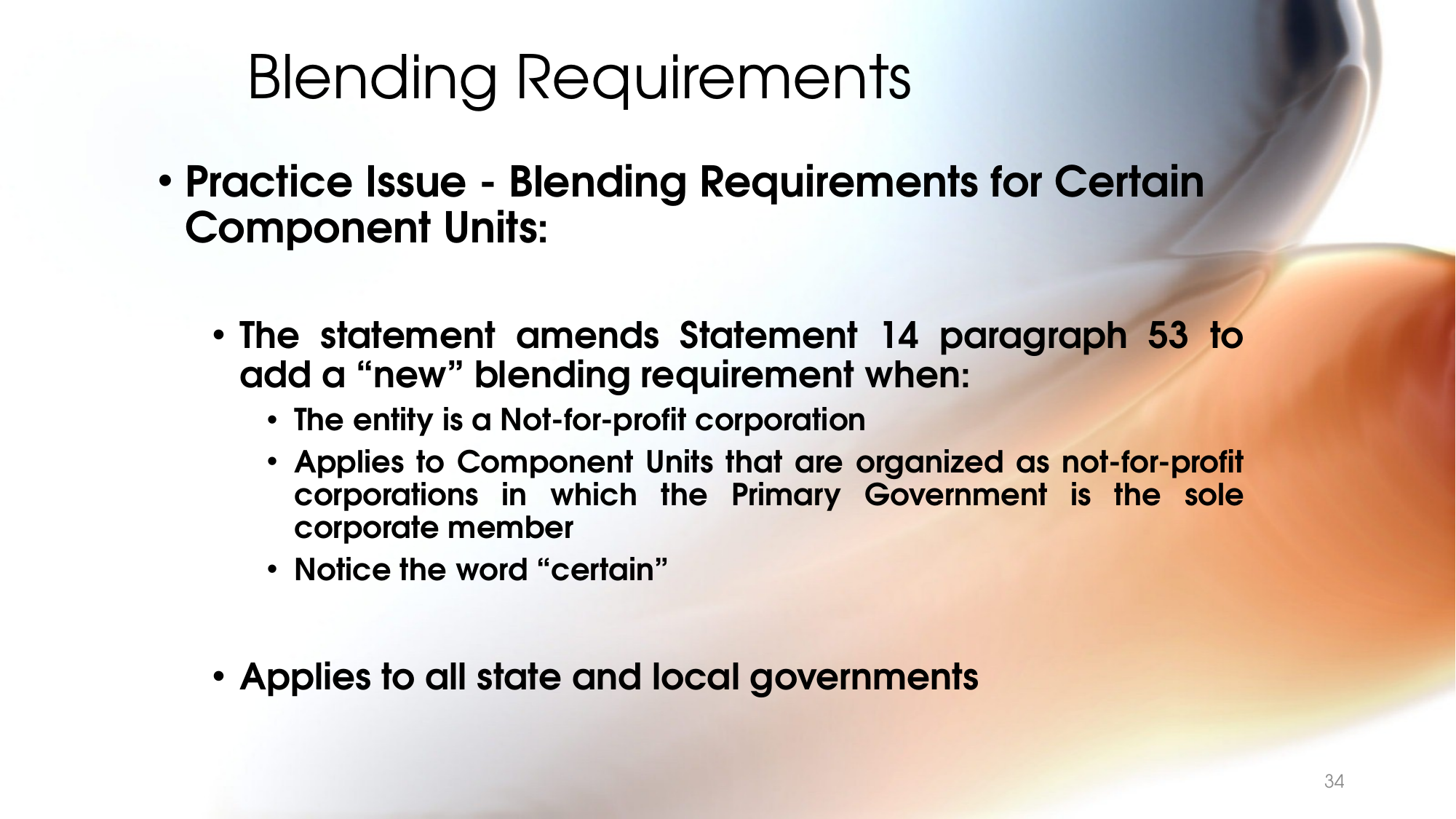

# Blending Requirements
Practice Issue - Blending Requirements for Certain Component Units:

The statement amends Statement 14 paragraph 53 to add a “new” blending requirement when:
The entity is a Not-for-profit corporation
Applies to Component Units that are organized as not-for-profit corporations in which the Primary Government is the sole corporate member
Notice the word “certain”

Applies to all state and local governments

34